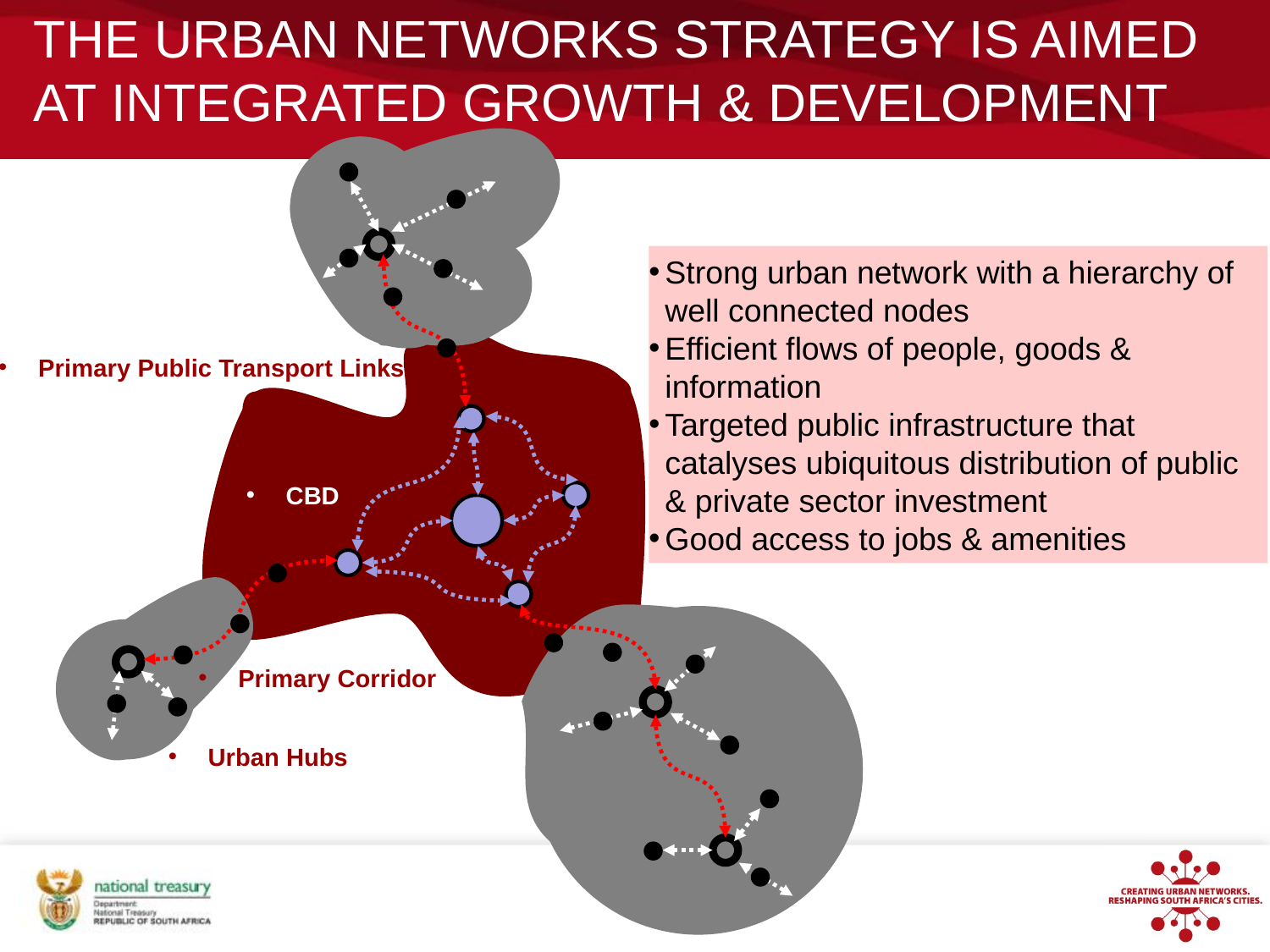

# The urban networks strategy is aimed at integrated growth & development

Strong urban network with a hierarchy of well connected nodes
Efficient flows of people, goods &  information
Targeted public infrastructure that catalyses ubiquitous distribution of public & private sector investment
Good access to jobs & amenities

Primary Public Transport Links

CBD

Primary Corridor

Urban Hubs